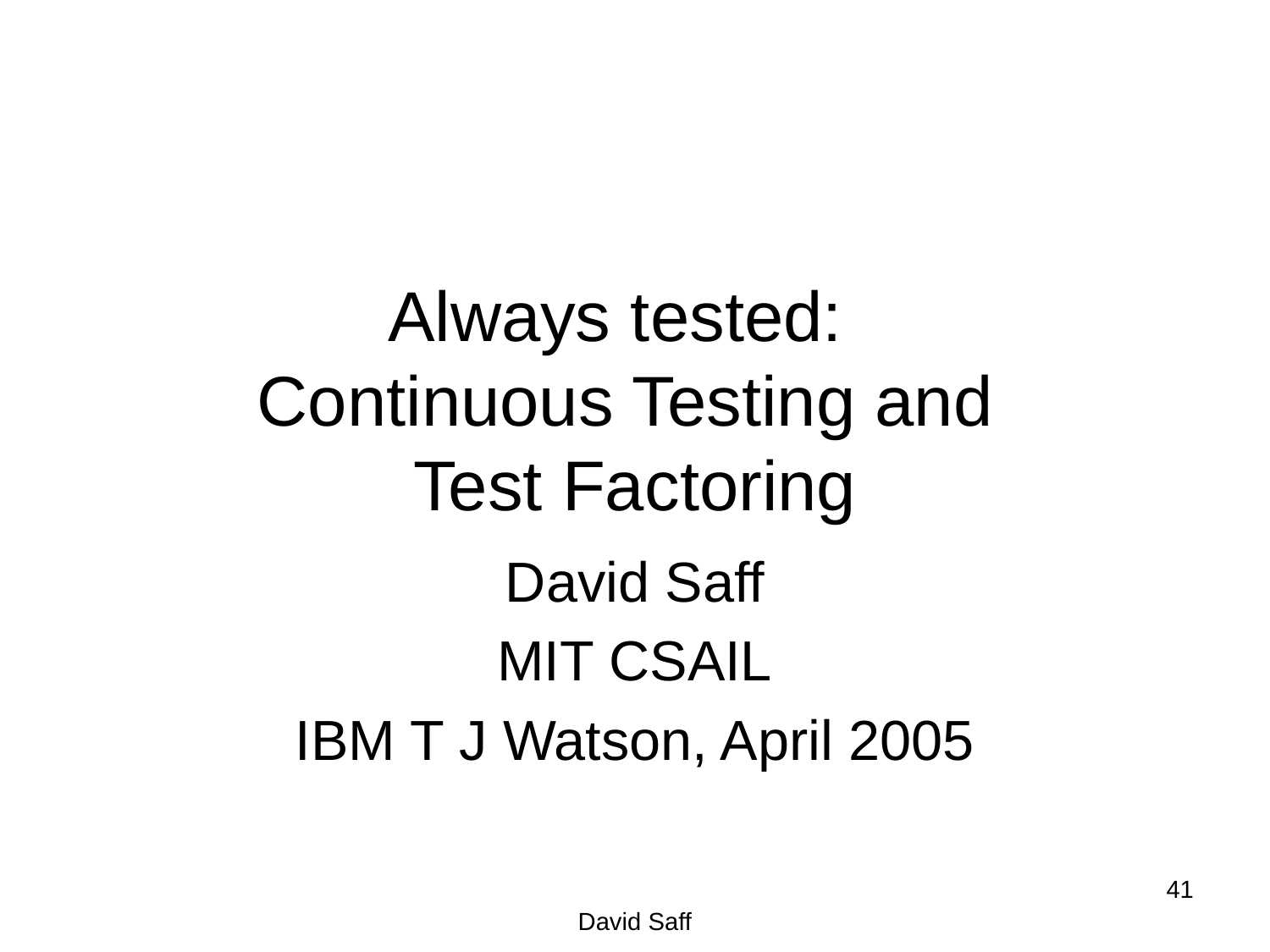

# Always tested: Continuous Testing and Test Factoring
David Saff
MIT CSAIL
IBM T J Watson, April 2005
41
David Saff